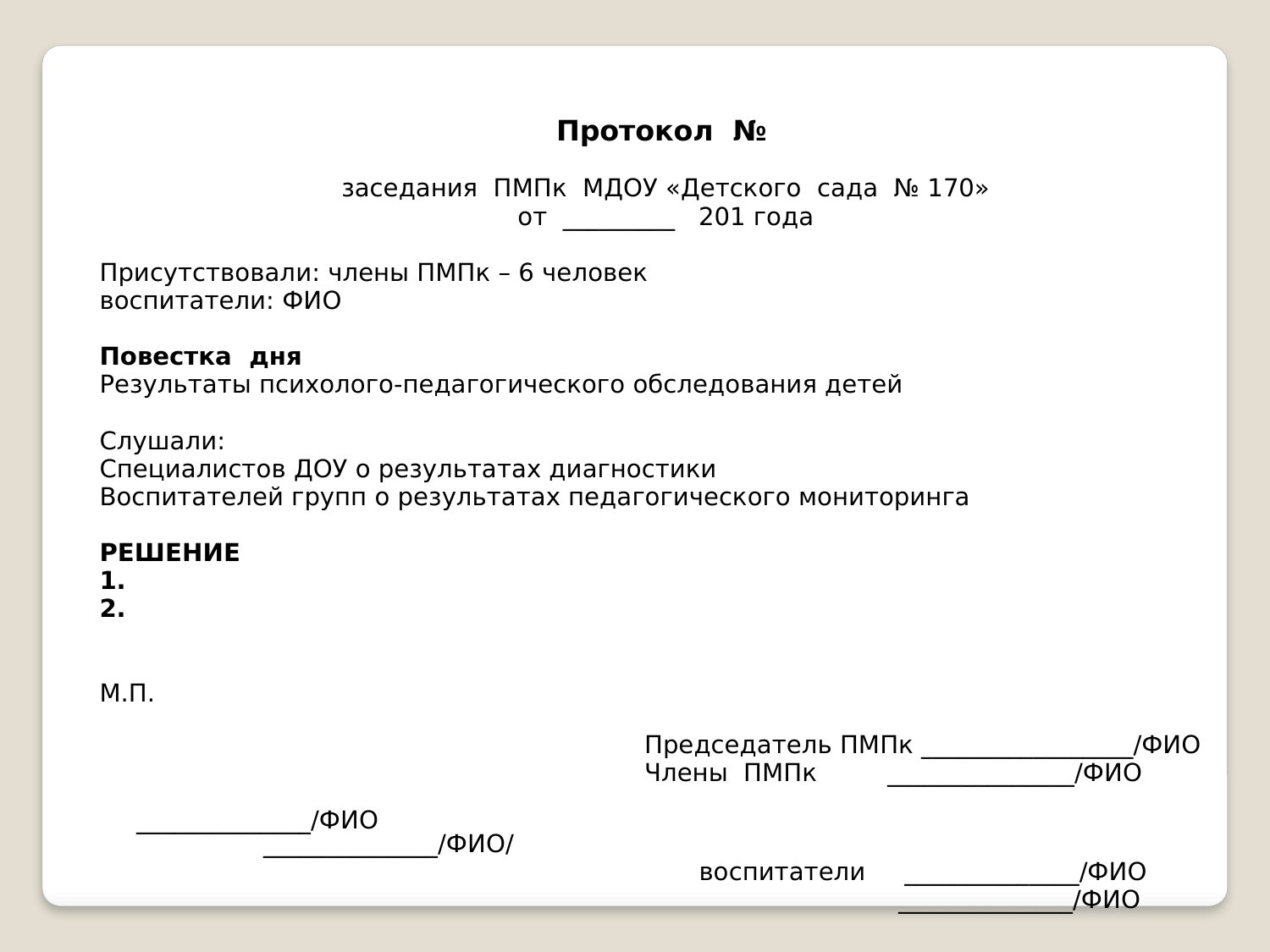

Протокол  №

заседания  ПМПк  МДОУ «Детского  сада  № 170»
от  _________   201 года

Присутствовали: члены ПМПк – 6 человек
воспитатели: ФИО

Повестка  дня
Результаты психолого-педагогического обследования детей

Слушали:
Специалистов ДОУ о результатах диагностики
Воспитателей групп о результатах педагогического мониторинга

РЕШЕНИЕ
1.
2.

М.П.
  				Председатель ПМПк _________________/ФИО
					Члены  ПМПк         _______________/ФИО                                             						______________/ФИО                              						______________/ФИО/
					       воспитатели     ______________/ФИО
							______________/ФИО